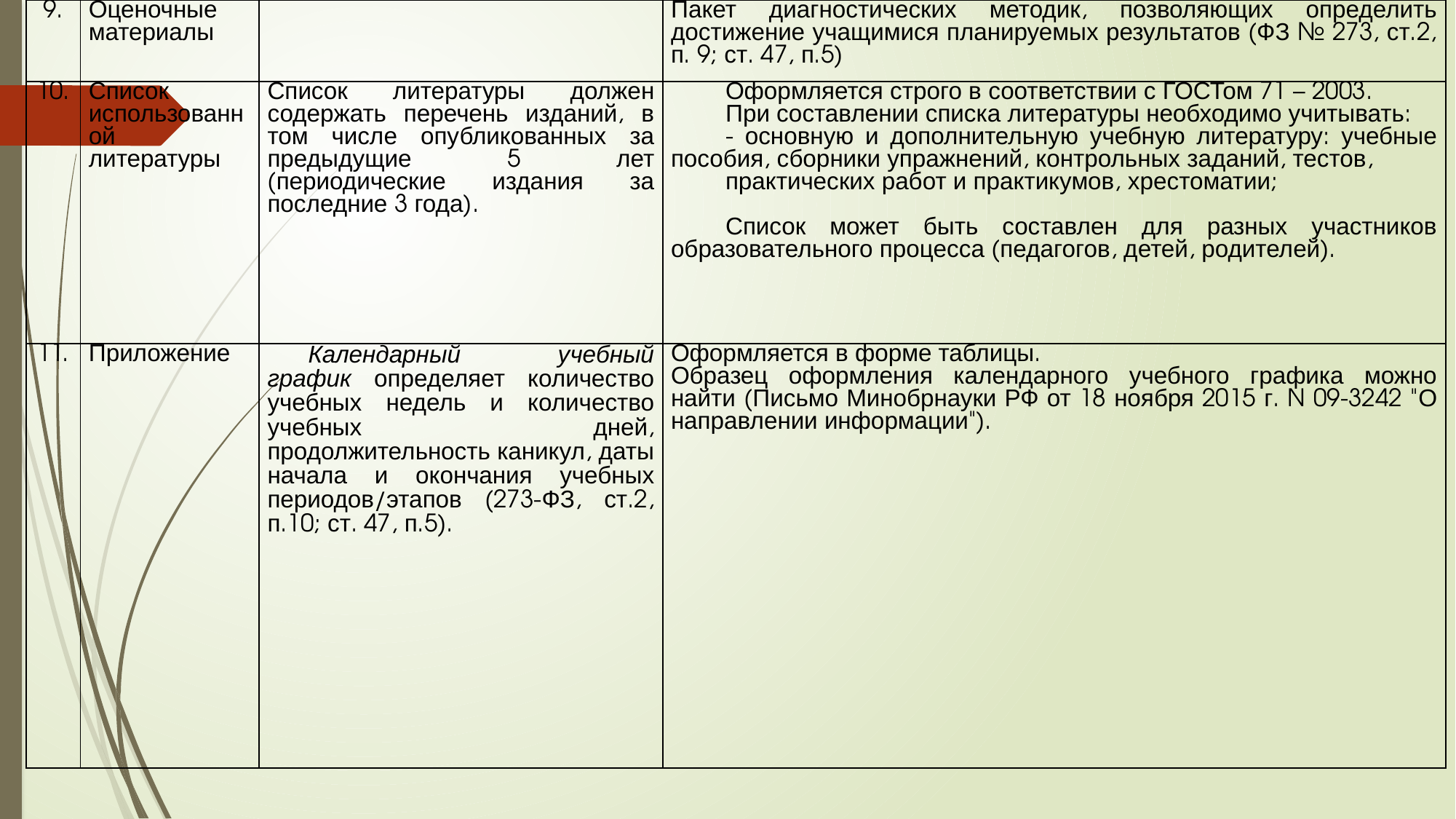

| 9. | Оценочные материалы |  | Пакет диагностических методик, позволяющих определить достижение учащимися планируемых результатов (ФЗ № 273, ст.2, п. 9; ст. 47, п.5) |
| --- | --- | --- | --- |
| 10. | Список использованной литературы | Список литературы должен содержать перечень изданий, в том числе опубликованных за предыдущие 5 лет (периодические издания за последние 3 года). | Оформляется строго в соответствии с ГОСТом 71 – 2003. При составлении списка литературы необходимо учитывать: - основную и дополнительную учебную литературу: учебные пособия, сборники упражнений, контрольных заданий, тестов, практических работ и практикумов, хрестоматии; Список может быть составлен для разных участников образовательного процесса (педагогов, детей, родителей). |
| 11. | Приложение | Календарный учебный график определяет количество учебных недель и количество учебных дней, продолжительность каникул, даты начала и окончания учебных периодов/этапов (273-ФЗ, ст.2, п.10; ст. 47, п.5). | Оформляется в форме таблицы. Образец оформления календарного учебного графика можно найти (Письмо Минобрнауки РФ от 18 ноября 2015 г. N 09-3242 "О направлении информации"). |